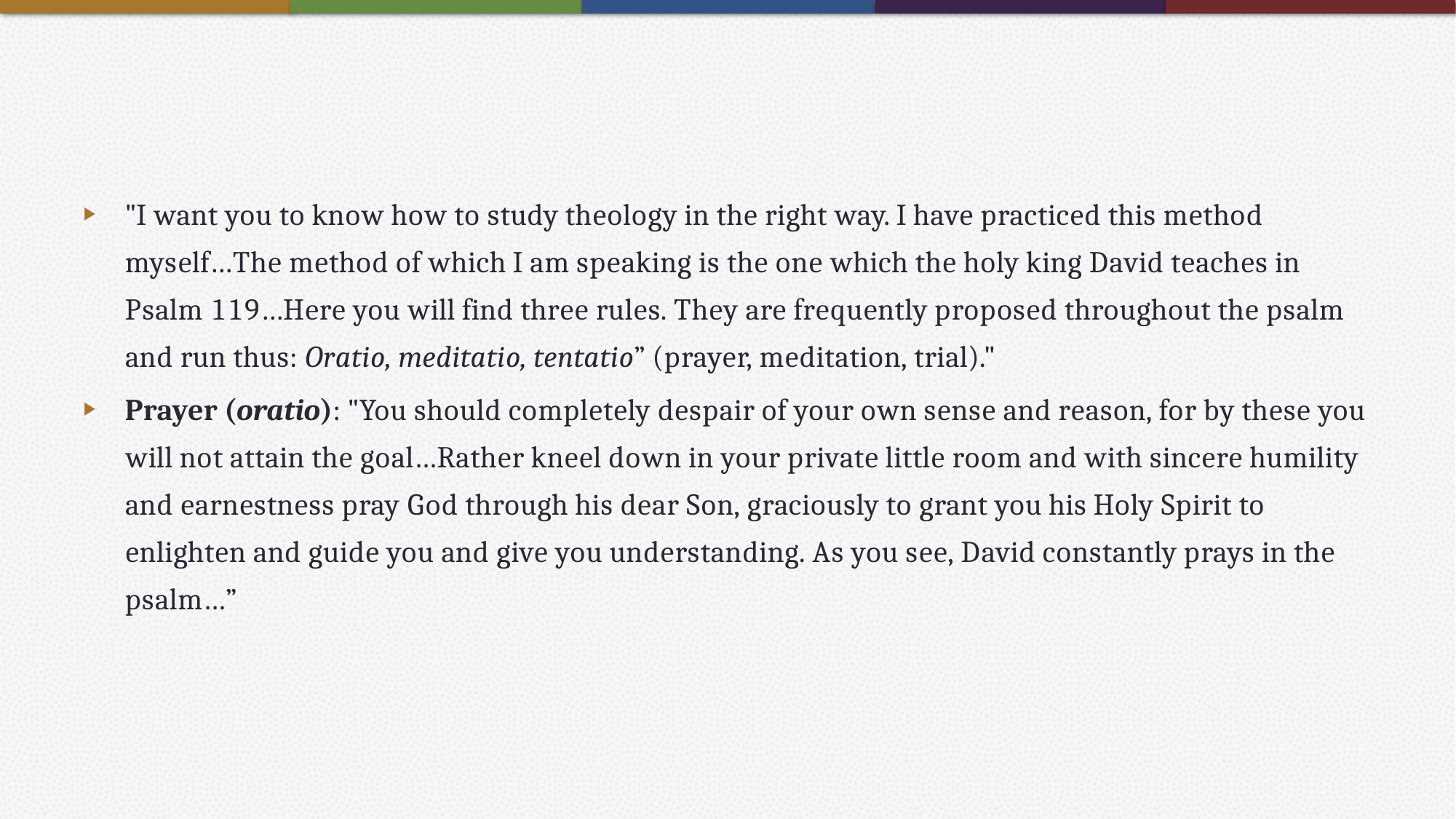

#
"I want you to know how to study theology in the right way. I have practiced this method myself…The method of which I am speaking is the one which the holy king David teaches in Psalm 119…Here you will find three rules. They are frequently proposed throughout the psalm and run thus: Oratio, meditatio, tentatio” (prayer, meditation, trial)."
Prayer (oratio): "You should completely despair of your own sense and reason, for by these you will not attain the goal…Rather kneel down in your private little room and with sincere humility and earnestness pray God through his dear Son, graciously to grant you his Holy Spirit to enlighten and guide you and give you understanding. As you see, David constantly prays in the psalm…”